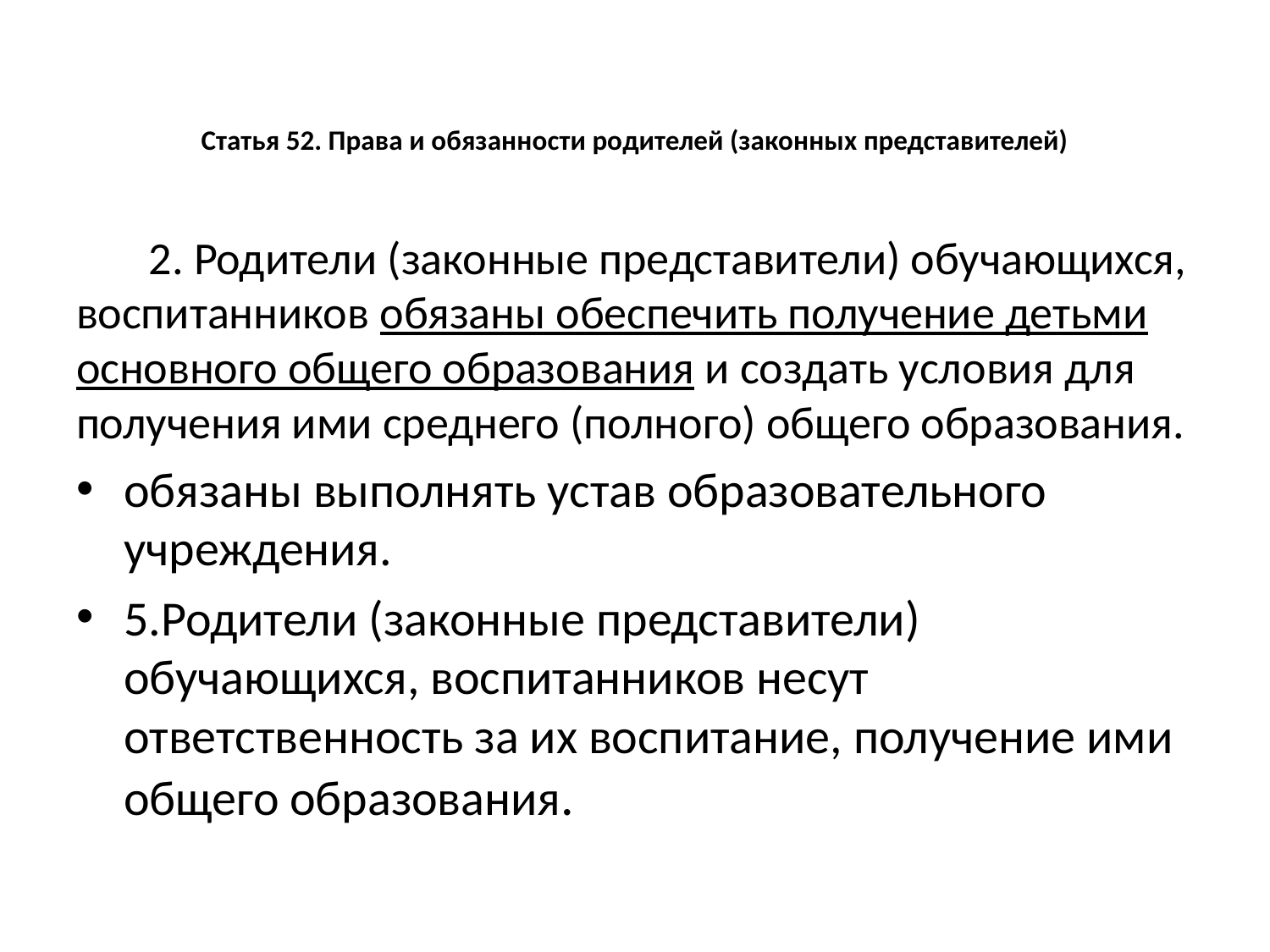

# Статья 52. Права и обязанности родителей (законных представителей)
       2. Родители (законные представители) обучающихся, воспитанников обязаны обеспечить получение детьми основного общего образования и создать условия для получения ими среднего (полного) общего образования.
обязаны выполнять устав образовательного учреждения.
5.Родители (законные представители) обучающихся, воспитанников несут ответственность за их воспитание, получение ими общего образования.